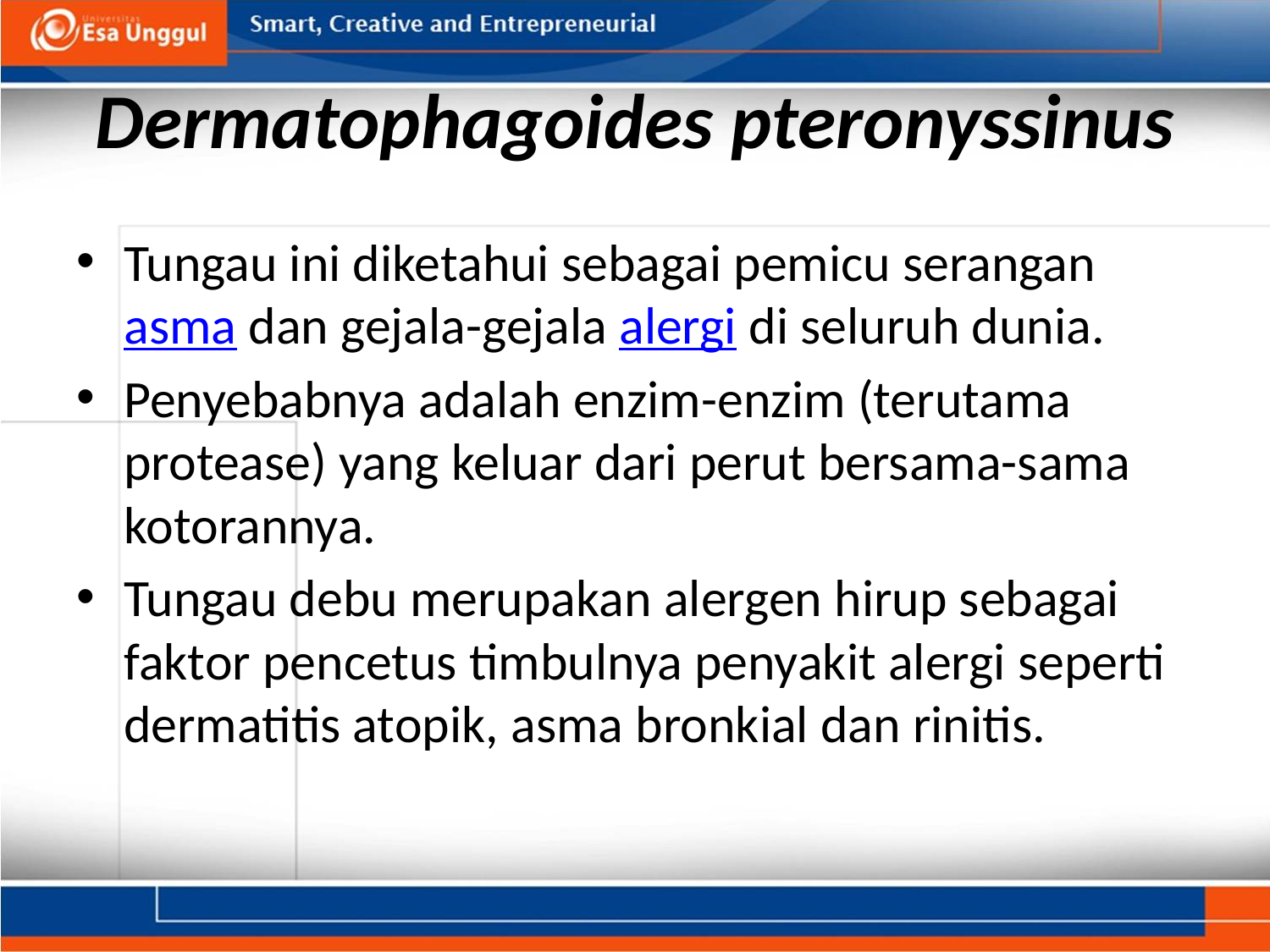

# Dermatophagoides pteronyssinus
Tungau ini diketahui sebagai pemicu serangan asma dan gejala-gejala alergi di seluruh dunia.
Penyebabnya adalah enzim-enzim (terutama protease) yang keluar dari perut bersama-sama kotorannya.
Tungau debu merupakan alergen hirup sebagai faktor pencetus timbulnya penyakit alergi seperti dermatitis atopik, asma bronkial dan rinitis.